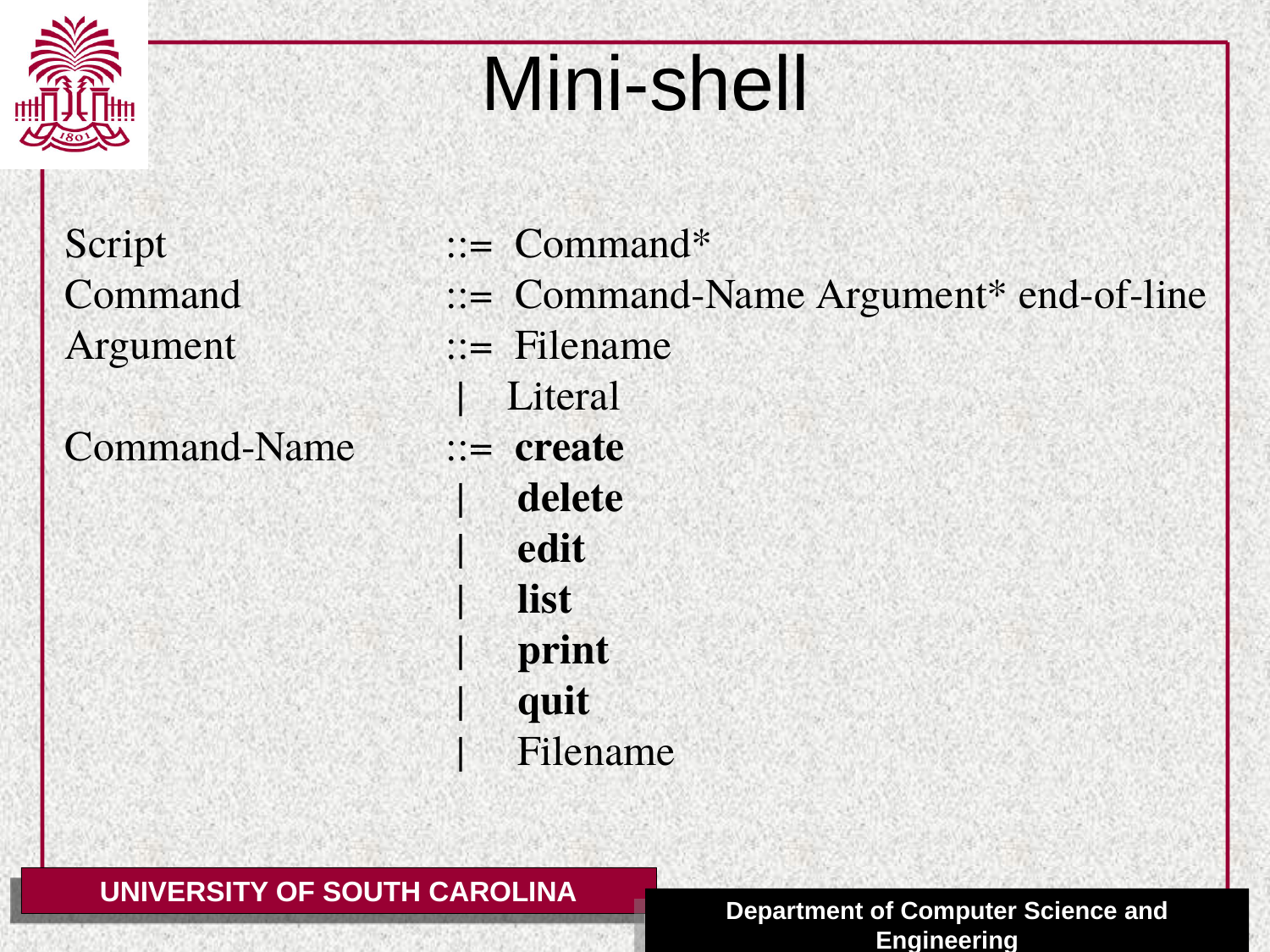

# Mini-shell
Script 			::=  Command*
Command		::=  Command-Name Argument* end-of-line
Argument 		::=  Filename
		  	 |    Literal
Command-Name 	::=  create
			 |     delete
			 |     edit
			 |     list
			 |     print
			 |     quit
			 |     Filename